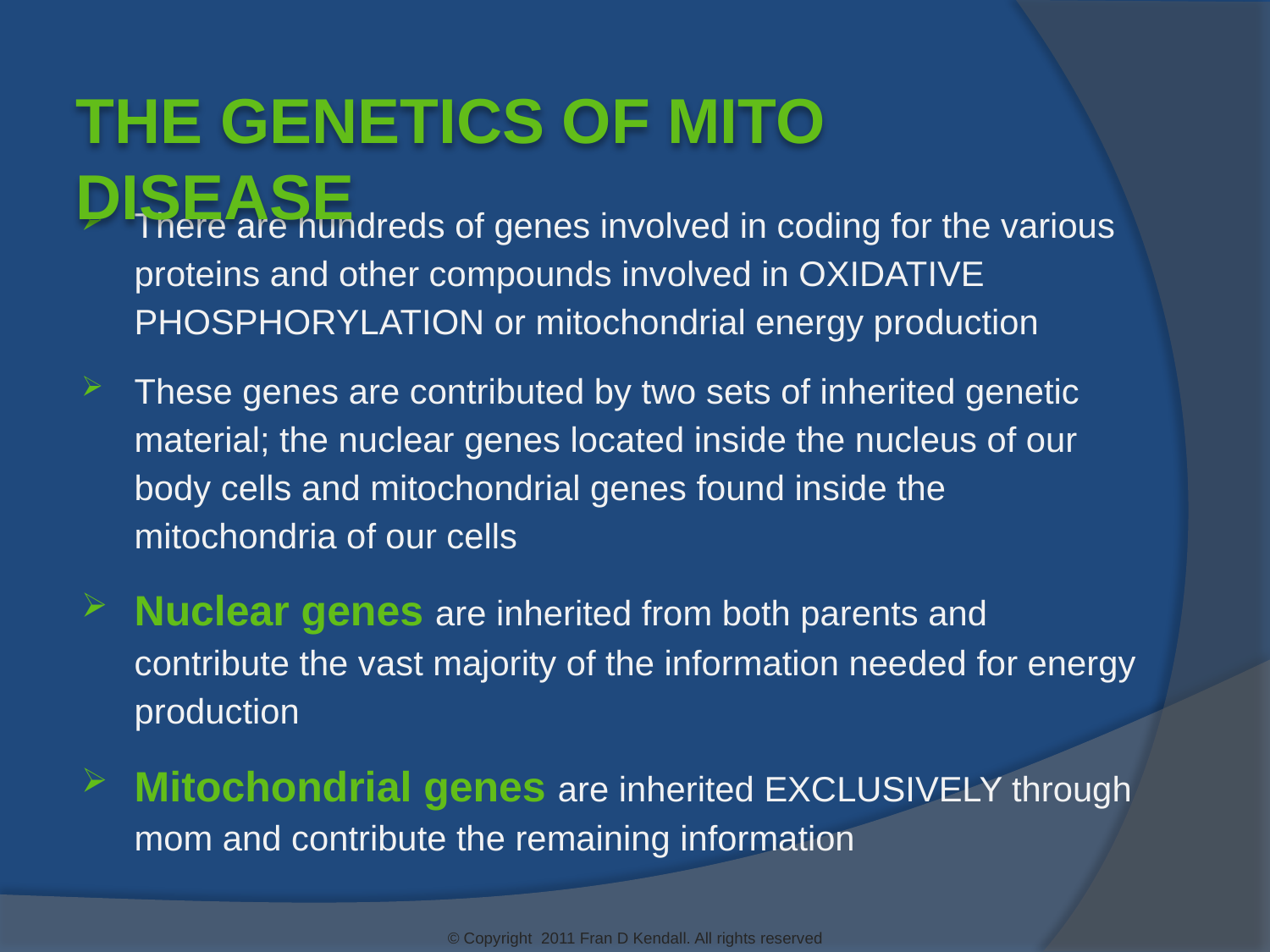

The Genetics of Mito Disease
There are hundreds of genes involved in coding for the various proteins and other compounds involved in OXIDATIVE PHOSPHORYLATION or mitochondrial energy production
These genes are contributed by two sets of inherited genetic material; the nuclear genes located inside the nucleus of our body cells and mitochondrial genes found inside the mitochondria of our cells
Nuclear genes are inherited from both parents and contribute the vast majority of the information needed for energy production
Mitochondrial genes are inherited EXCLUSIVELY through mom and contribute the remaining information
© Copyright  2011 Fran D Kendall. All rights reserved